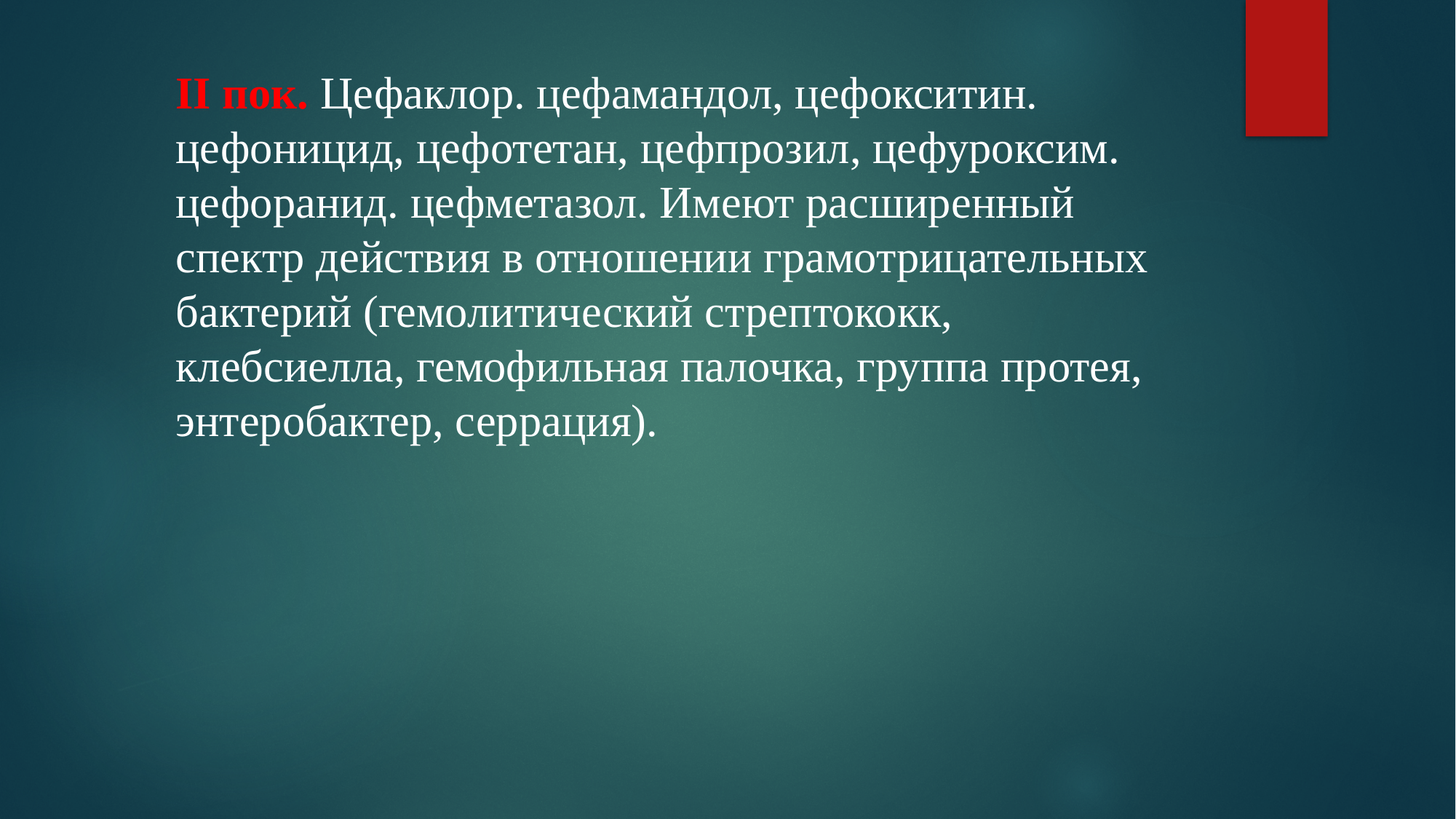

II пок. Цефаклор. цефамандол, цефокситин. цефоницид, цефотетан, цефпрозил, цефуроксим. цефоранид. цефметазол. Имеют расширенный спектр действия в отношении грамотрицательных бактерий (гемолитический стрептококк, клебсиелла, гемофильная палочка, группа протея, энтеробактер, серрация).